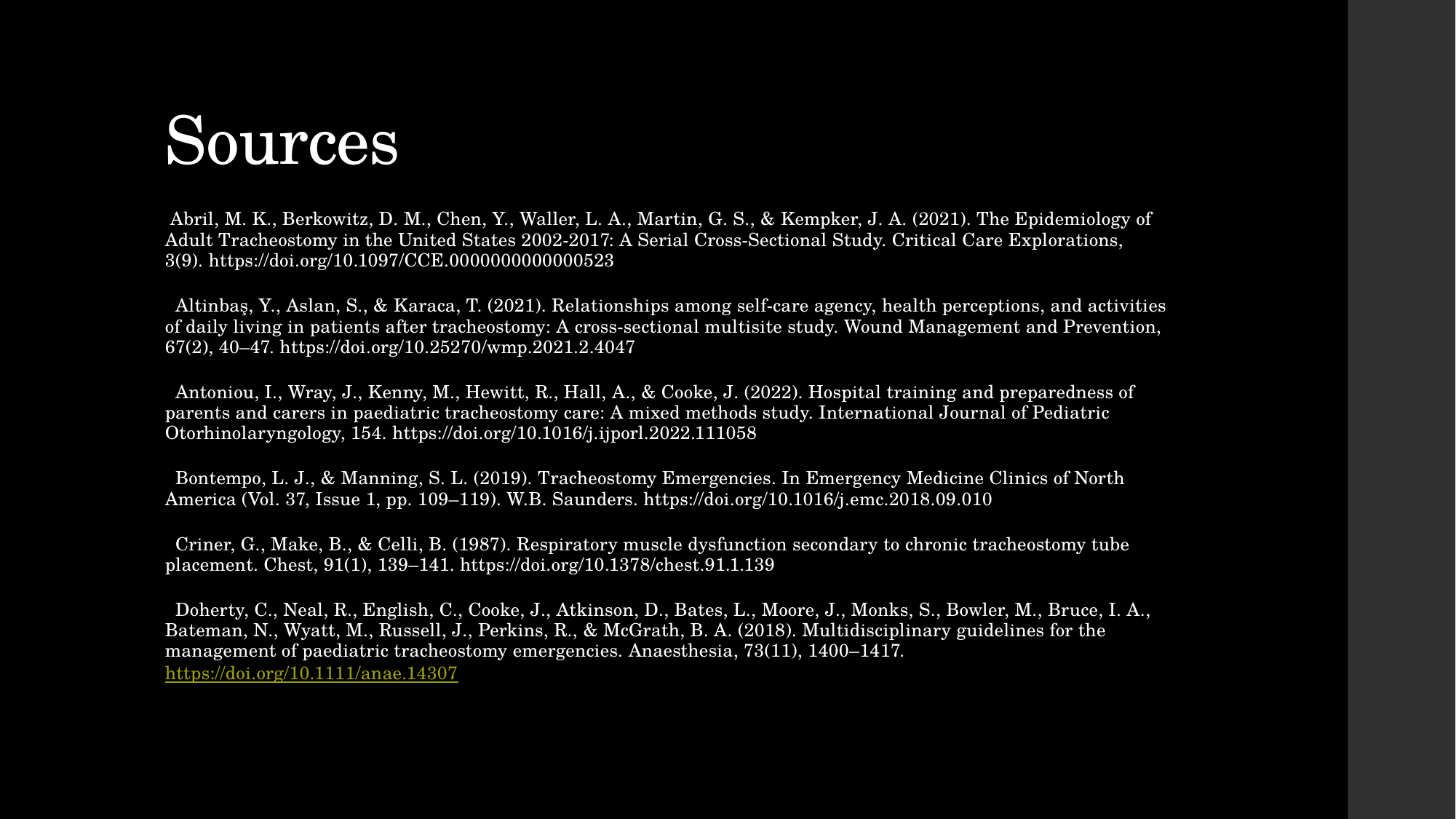

# Sources
 Abril, M. K., Berkowitz, D. M., Chen, Y., Waller, L. A., Martin, G. S., & Kempker, J. A. (2021). The Epidemiology of Adult Tracheostomy in the United States 2002-2017: A Serial Cross-Sectional Study. Critical Care Explorations, 3(9). https://doi.org/10.1097/CCE.0000000000000523
  Altinbaş, Y., Aslan, S., & Karaca, T. (2021). Relationships among self-care agency, health perceptions, and activities of daily living in patients after tracheostomy: A cross-sectional multisite study. Wound Management and Prevention, 67(2), 40–47. https://doi.org/10.25270/wmp.2021.2.4047
  Antoniou, I., Wray, J., Kenny, M., Hewitt, R., Hall, A., & Cooke, J. (2022). Hospital training and preparedness of parents and carers in paediatric tracheostomy care: A mixed methods study. International Journal of Pediatric Otorhinolaryngology, 154. https://doi.org/10.1016/j.ijporl.2022.111058
  Bontempo, L. J., & Manning, S. L. (2019). Tracheostomy Emergencies. In Emergency Medicine Clinics of North America (Vol. 37, Issue 1, pp. 109–119). W.B. Saunders. https://doi.org/10.1016/j.emc.2018.09.010
  Criner, G., Make, B., & Celli, B. (1987). Respiratory muscle dysfunction secondary to chronic tracheostomy tube placement. Chest, 91(1), 139–141. https://doi.org/10.1378/chest.91.1.139
  Doherty, C., Neal, R., English, C., Cooke, J., Atkinson, D., Bates, L., Moore, J., Monks, S., Bowler, M., Bruce, I. A., Bateman, N., Wyatt, M., Russell, J., Perkins, R., & McGrath, B. A. (2018). Multidisciplinary guidelines for the management of paediatric tracheostomy emergencies. Anaesthesia, 73(11), 1400–1417. https://doi.org/10.1111/anae.14307